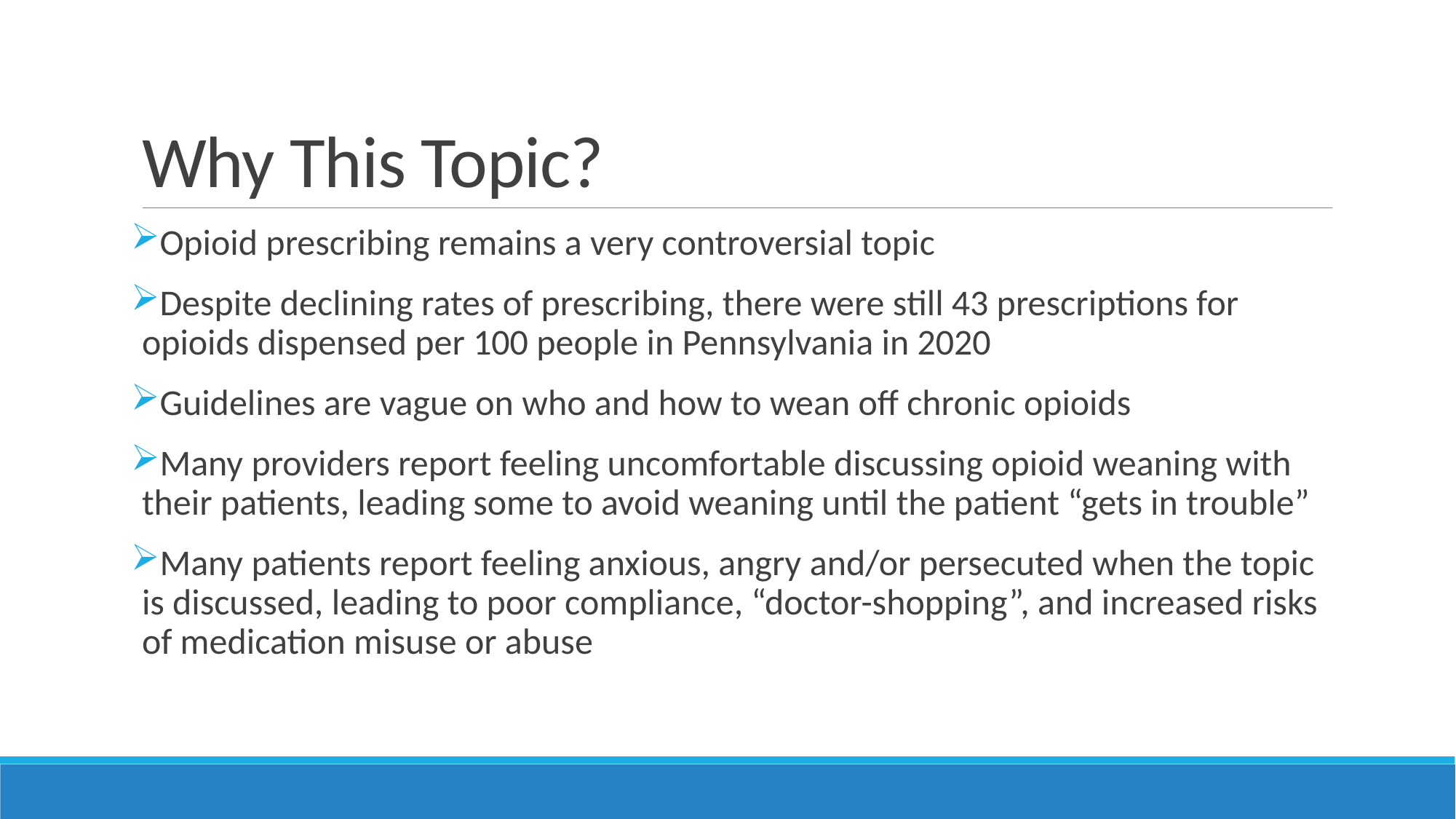

# Why This Topic?
Opioid prescribing remains a very controversial topic
Despite declining rates of prescribing, there were still 43 prescriptions for opioids dispensed per 100 people in Pennsylvania in 2020
Guidelines are vague on who and how to wean off chronic opioids
Many providers report feeling uncomfortable discussing opioid weaning with their patients, leading some to avoid weaning until the patient “gets in trouble”
Many patients report feeling anxious, angry and/or persecuted when the topic is discussed, leading to poor compliance, “doctor-shopping”, and increased risks of medication misuse or abuse